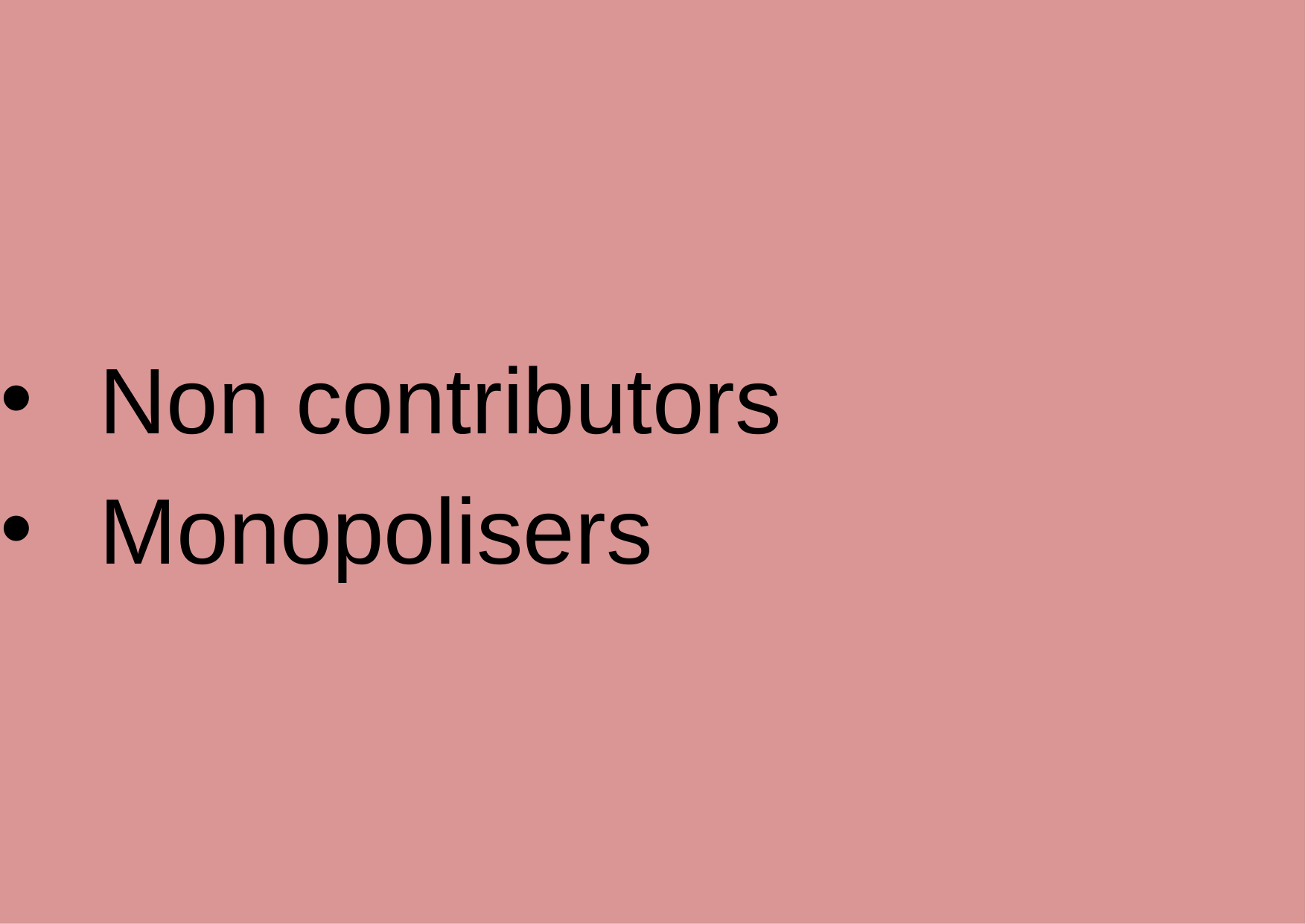

Non contributors
  Monopolisers
# Group work meetings: 2 recurrent features